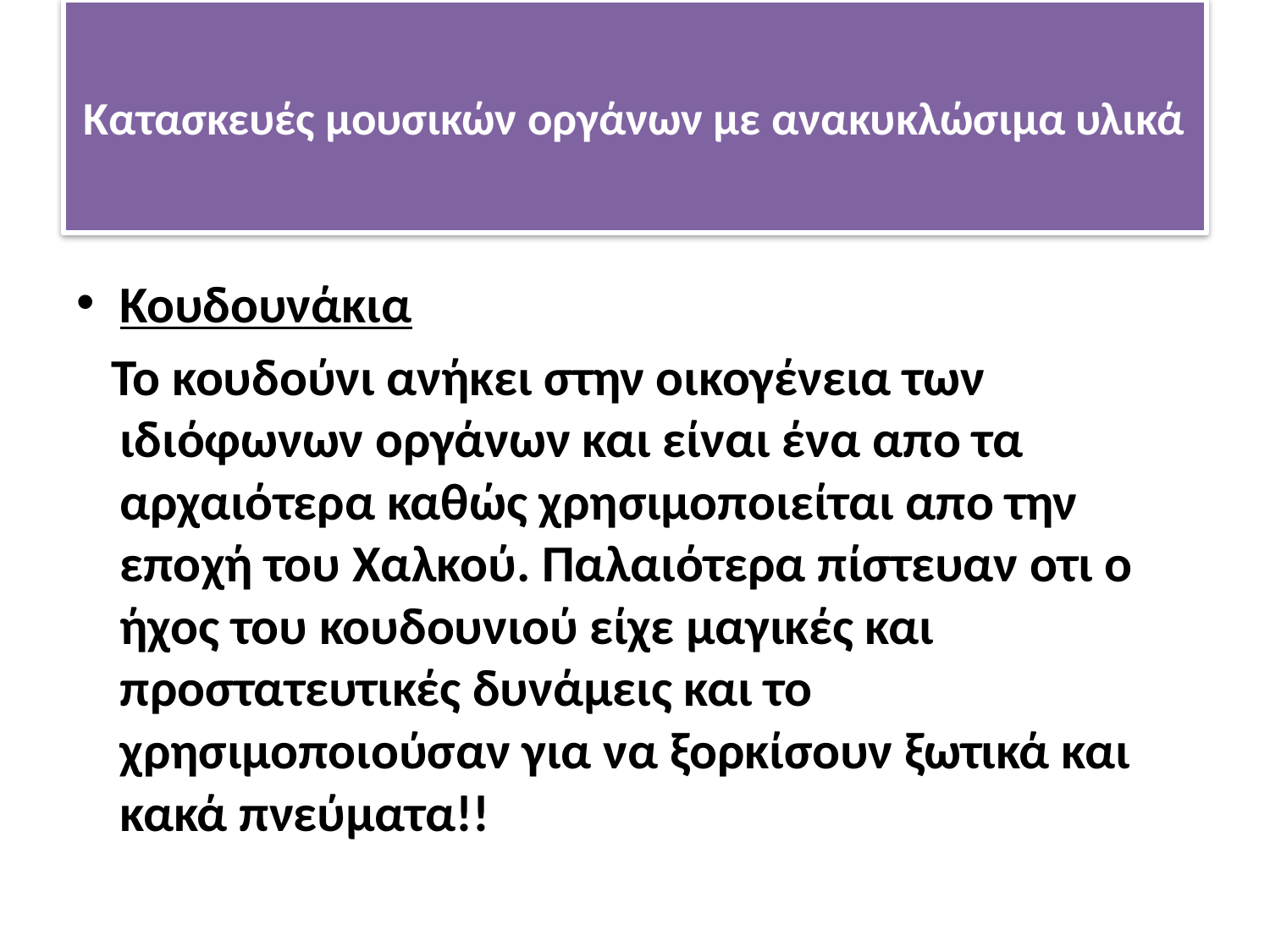

# Κατασκευές μουσικών οργάνων με ανακυκλώσιμα υλικά
Κουδουνάκια
   Το κουδούνι ανήκει στην οικογένεια των ιδιόφωνων οργάνων και είναι ένα απο τα αρχαιότερα καθώς χρησιμοποιείται απο την εποχή του Χαλκού. Παλαιότερα πίστευαν οτι ο ήχος του κουδουνιού είχε μαγικές και προστατευτικές δυνάμεις και το χρησιμοποιούσαν για να ξορκίσουν ξωτικά και κακά πνεύματα!!